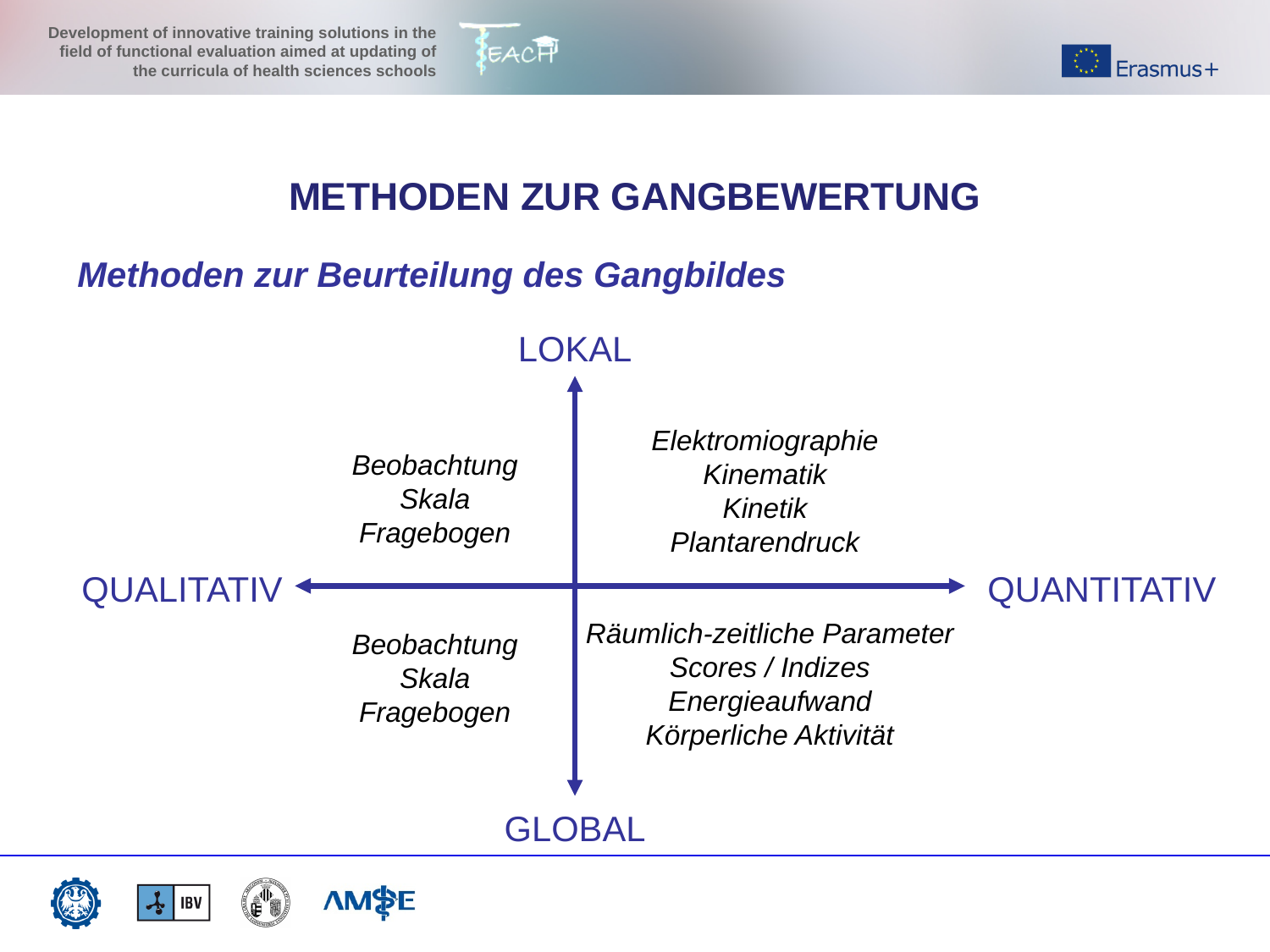

METHODEN ZUR GANGBEWERTUNG
Methoden zur Beurteilung des Gangbildes
LOKAL
Elektromiographie
Kinematik
Kinetik
Plantarendruck
Beobachtung
Skala
Fragebogen
QUALITATIV
QUANTITATIV
Räumlich-zeitliche Parameter
Scores / Indizes
Energieaufwand
Körperliche Aktivität
Beobachtung
Skala
Fragebogen
GLOBAL